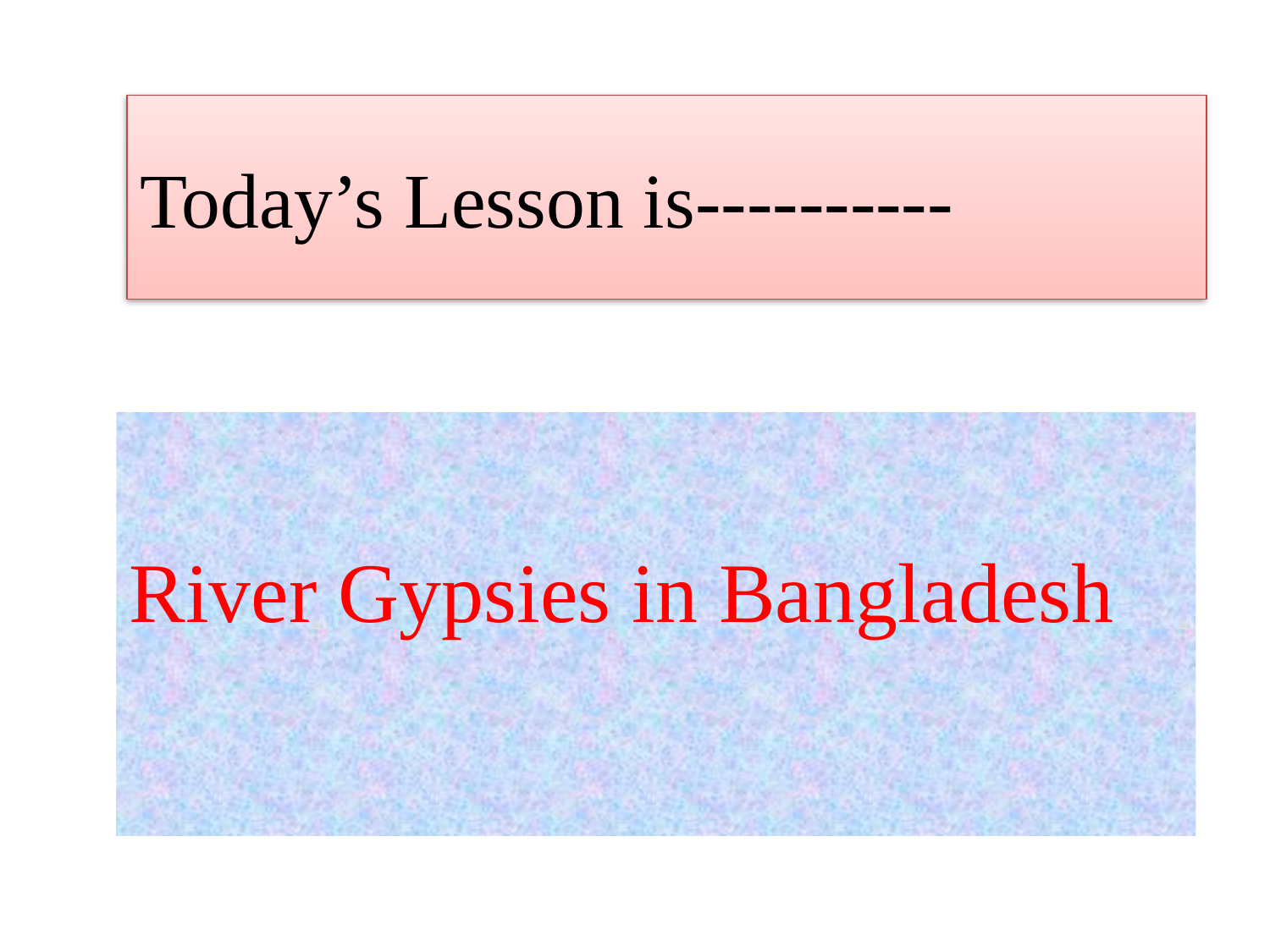

# Today’s Lesson is----------

River Gypsies in Bangladesh